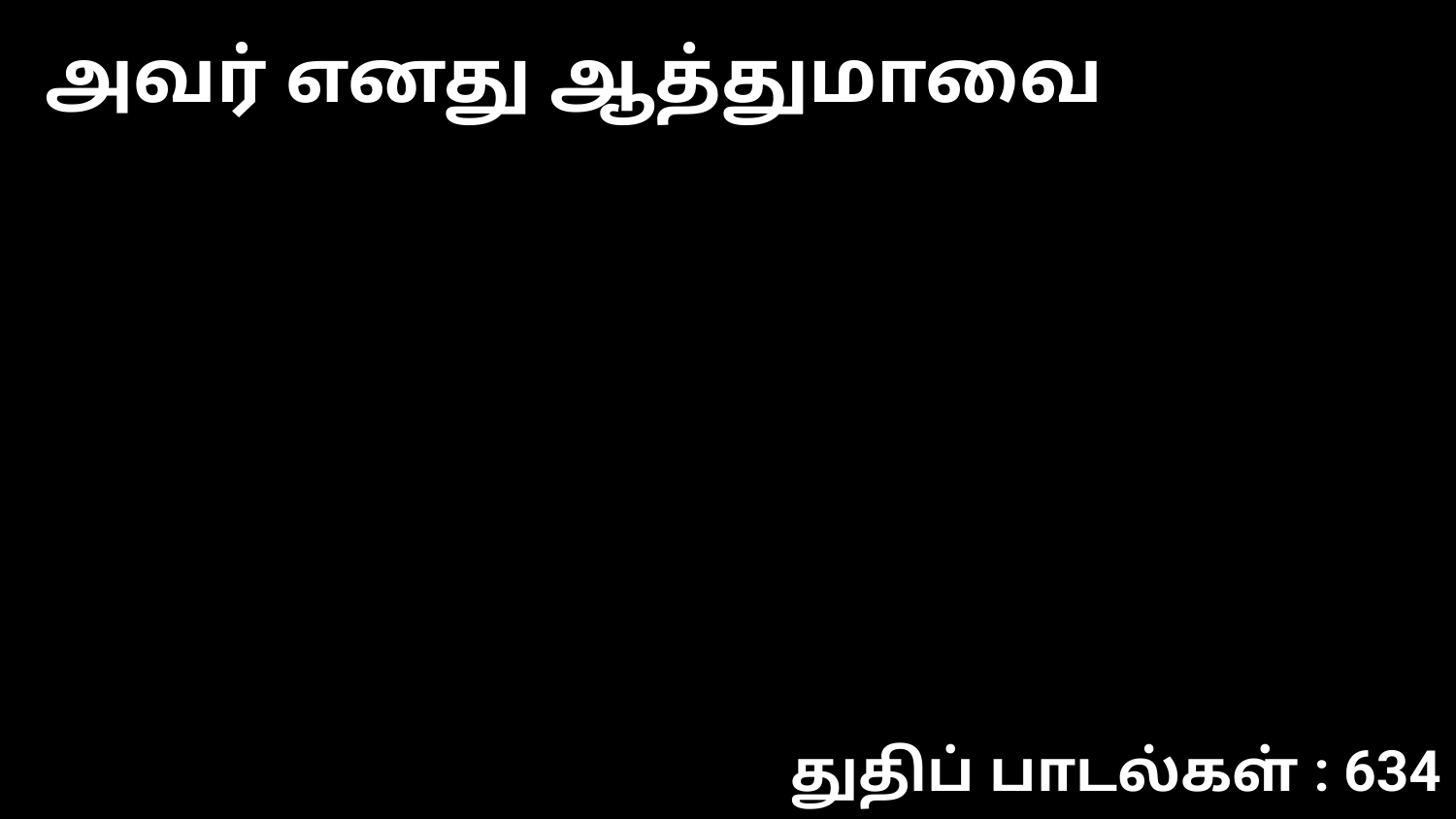

அவர் எனது ஆத்துமாவை
துதிப் பாடல்கள் : 634